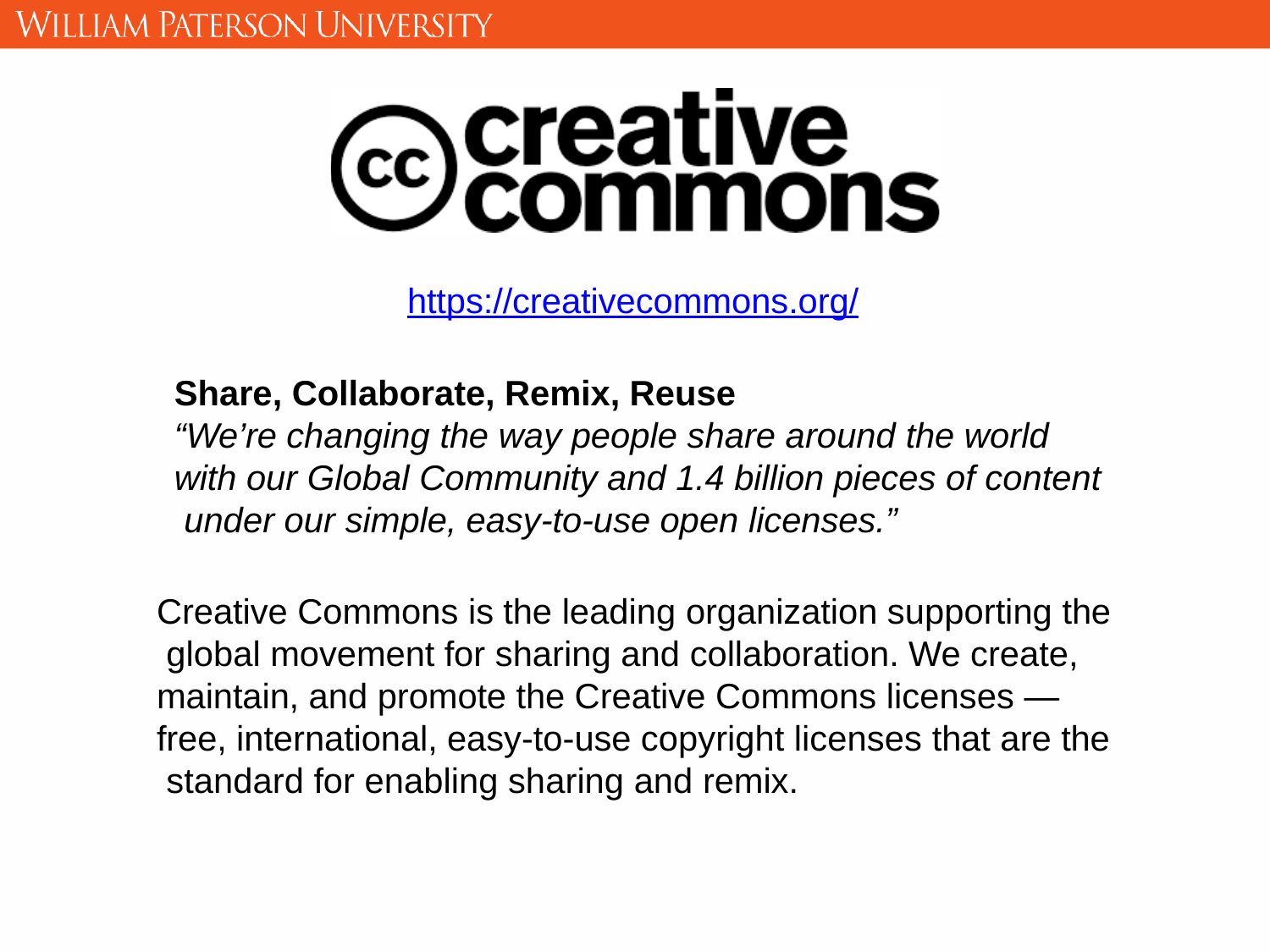

https://creativecommons.org/

Share, Collaborate, Remix, Reuse
“We’re changing the way people share around the world  with our Global Community and 1.4 billion pieces of content  under our simple, easy-to-use open licenses.”

Creative Commons is the leading organization supporting the  global movement for sharing and collaboration. We create,  maintain, and promote the Creative Commons licenses —  free, international, easy-to-use copyright licenses that are the  standard for enabling sharing and remix.